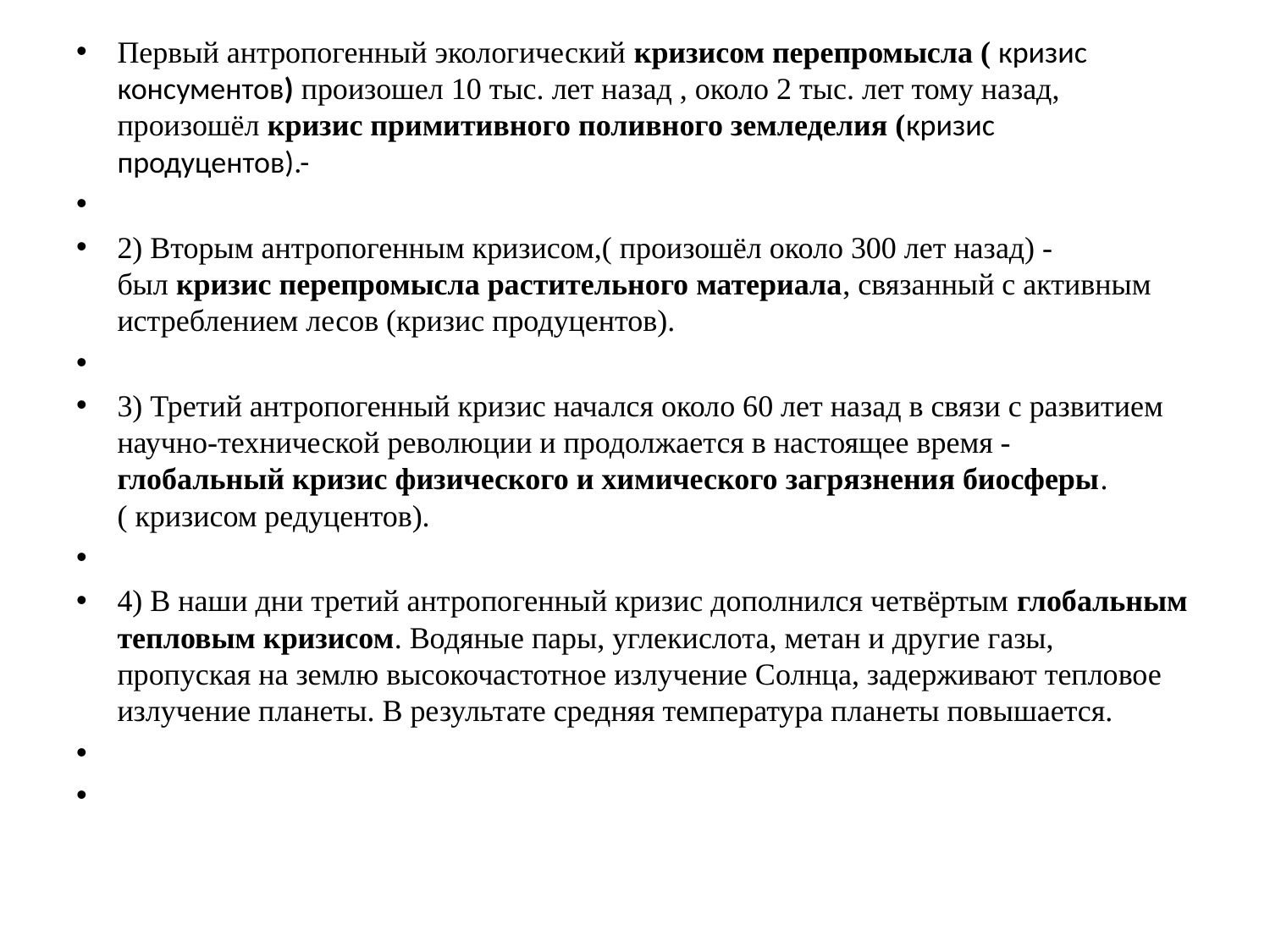

Первый антропогенный экологический кризисом перепромысла ( кризис консументов) произошел 10 тыс. лет назад , около 2 тыс. лет тому назад, произошёл кризис примитивного поливного земледелия (кризис продуцентов).-

2) Вторым антропогенным кризисом,( произошёл около 300 лет назад) - был кризис перепромысла растительного материала, связанный с активным истреблением лесов (кризис продуцентов).

3) Третий антропогенный кризис начался около 60 лет назад в связи с развитием научно-технической революции и продолжается в настоящее время -  глобальный кризис физического и химического загрязнения биосферы. ( кризисом редуцентов).

4) В наши дни третий антропогенный кризис дополнился четвёртым глобальным тепловым кризисом. Водяные пары, углекислота, метан и другие газы, пропуская на землю высокочастотное излучение Солнца, задерживают тепловое излучение планеты. В результате средняя температура планеты повышается.